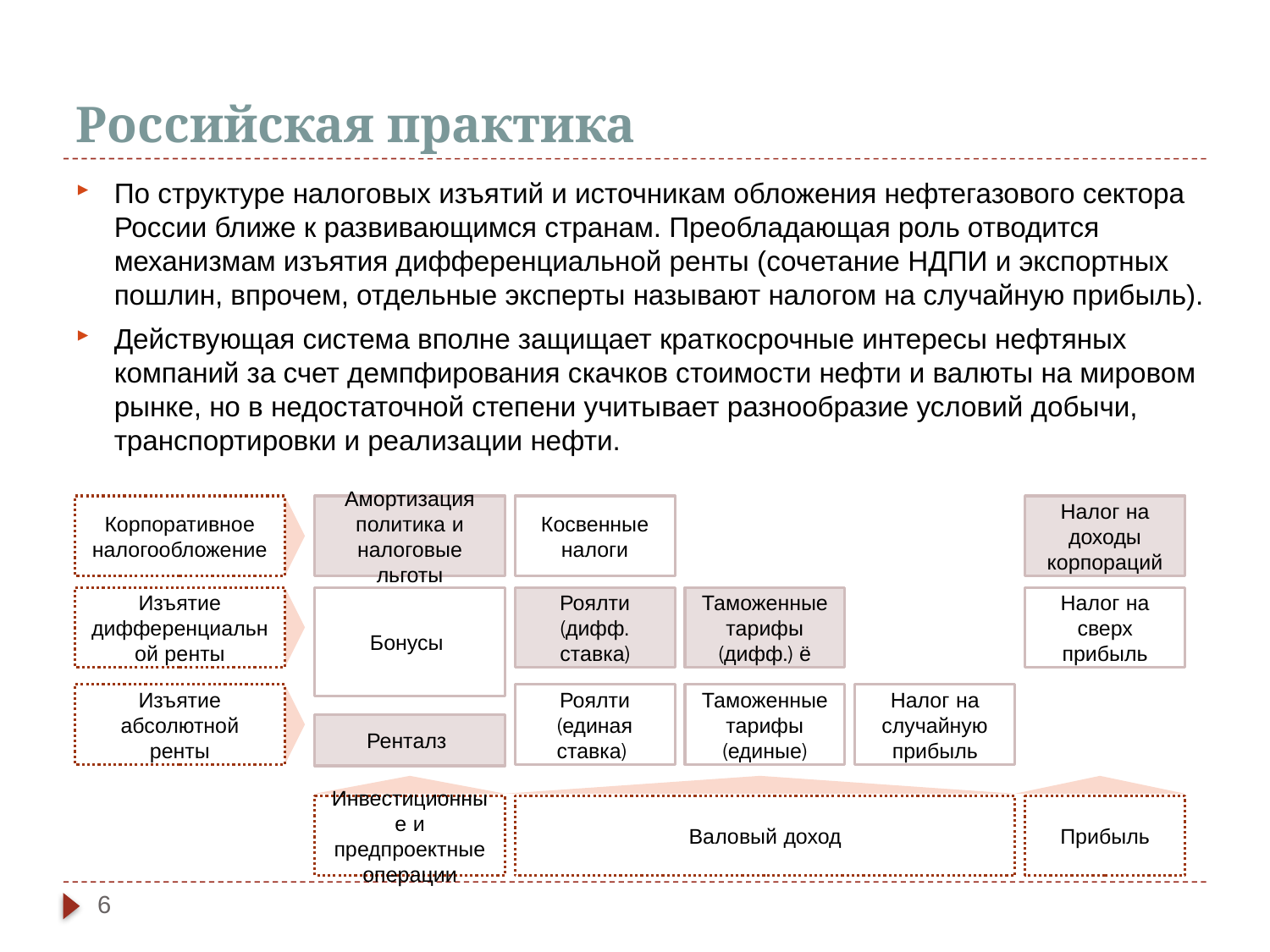

# Российская практика
По структуре налоговых изъятий и источникам обложения нефтегазового сектора России ближе к развивающимся странам. Преобладающая роль отводится механизмам изъятия дифференциальной ренты (сочетание НДПИ и экспортных пошлин, впрочем, отдельные эксперты называют налогом на случайную прибыль).
Действующая система вполне защищает краткосрочные интересы нефтяных компаний за счет демпфирования скачков стоимости нефти и валюты на мировом рынке, но в недостаточной степени учитывает разнообразие условий добычи, транспортировки и реализации нефти.
Корпоративное налогообложение

Амортизация политика и налоговые льготы
Косвенные налоги
Налог на доходы корпораций

Изъятие дифференциальной ренты

Роялти (дифф. ставка)
Таможенные тарифы (дифф.) ё
Налог на сверх прибыль
Бонусы
Изъятие абсолютной ренты

Роялти (единая ставка)
Таможенные тарифы (единые)
Налог на случайную прибыль

Ренталз
Инвестиционные и предпроектные операции
Валовый доход
Прибыль
6